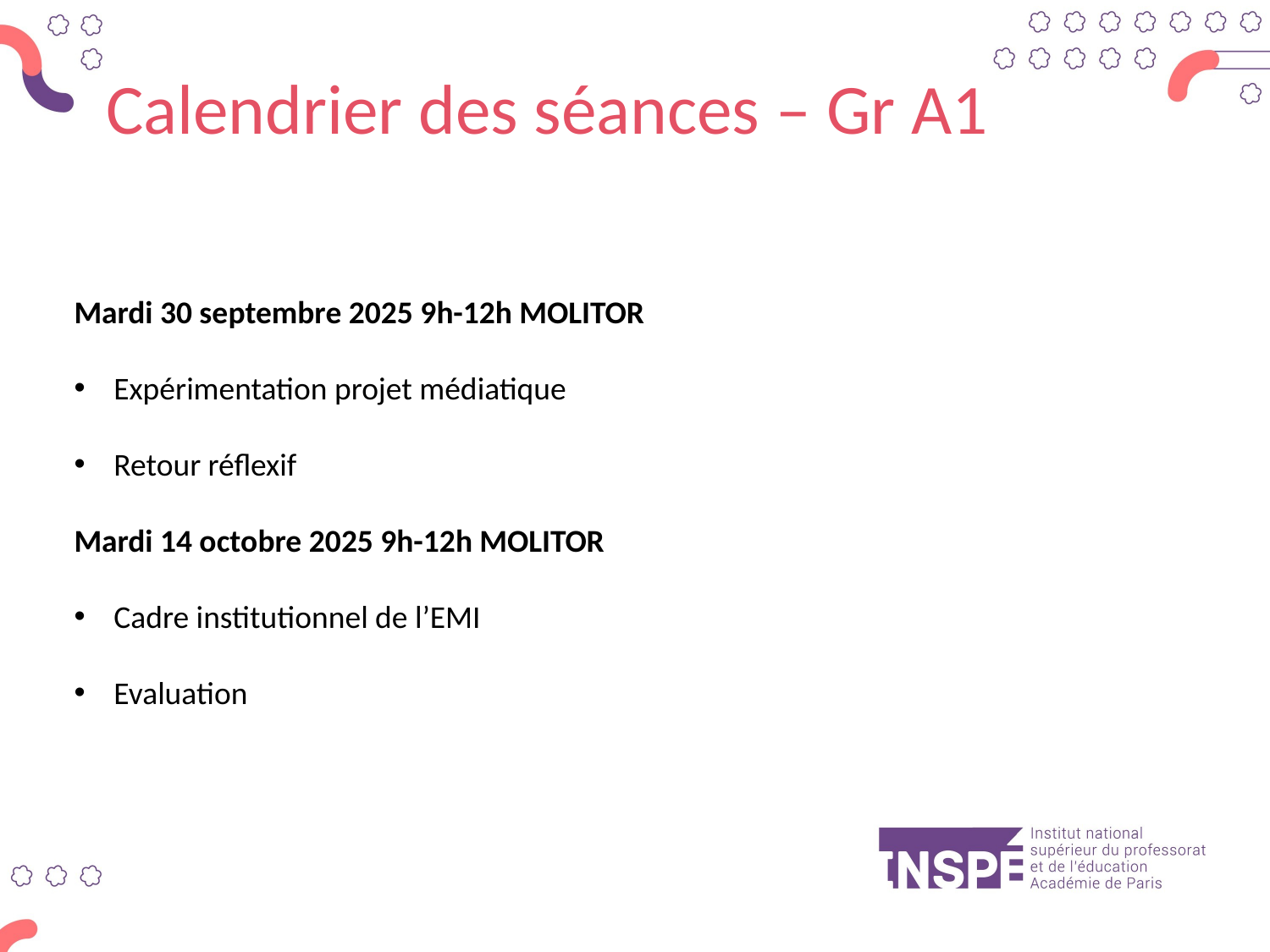

# Calendrier des séances – Gr A1

Mardi 30 septembre 2025 9h-12h MOLITOR

Expérimentation projet médiatique

Retour réflexif

Mardi 14 octobre 2025 9h-12h MOLITOR

Cadre institutionnel de l’EMI

Evaluation